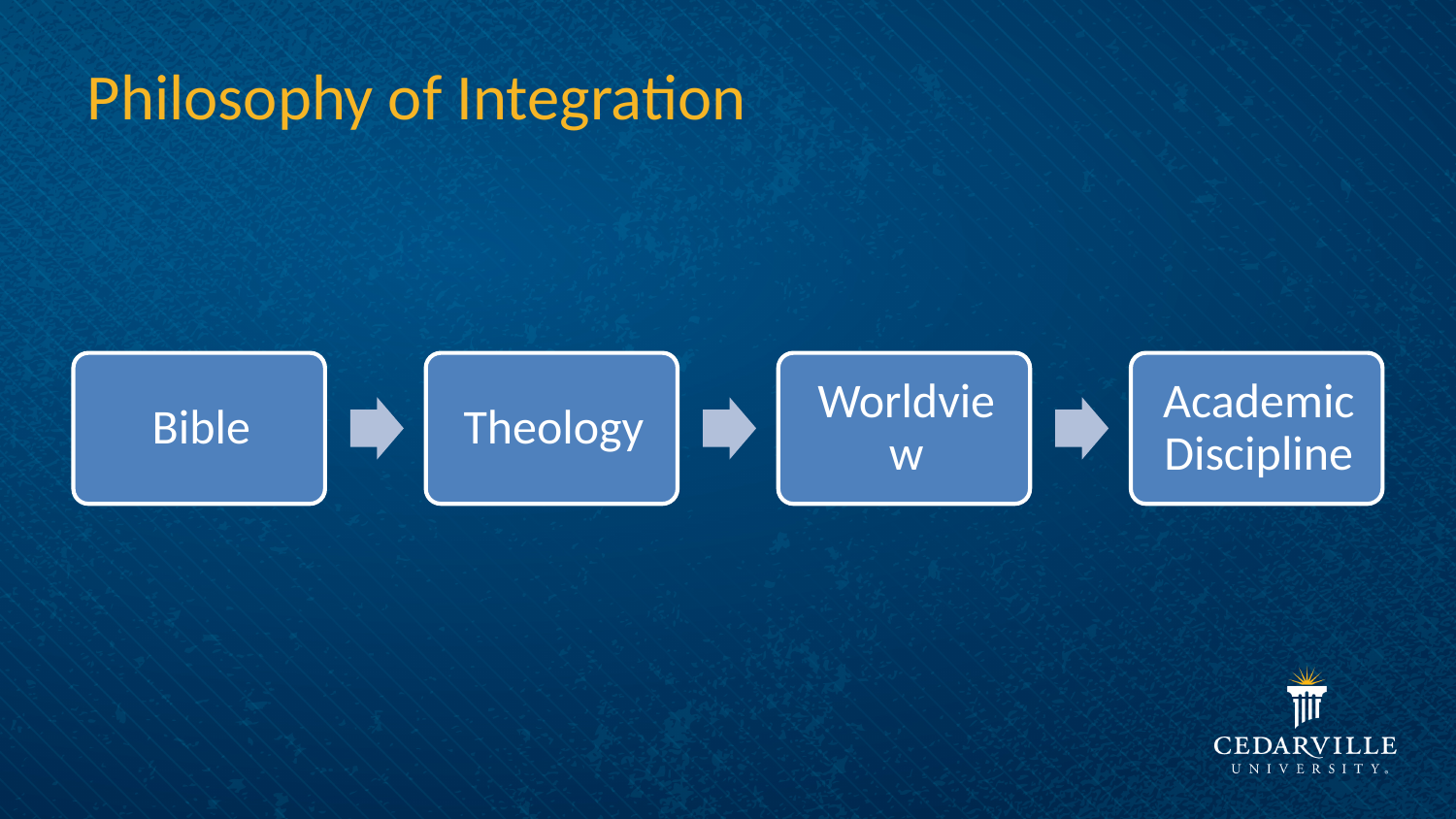

# Philosophy of Integration
Bible

Theology

Worldview

Academic Discipline